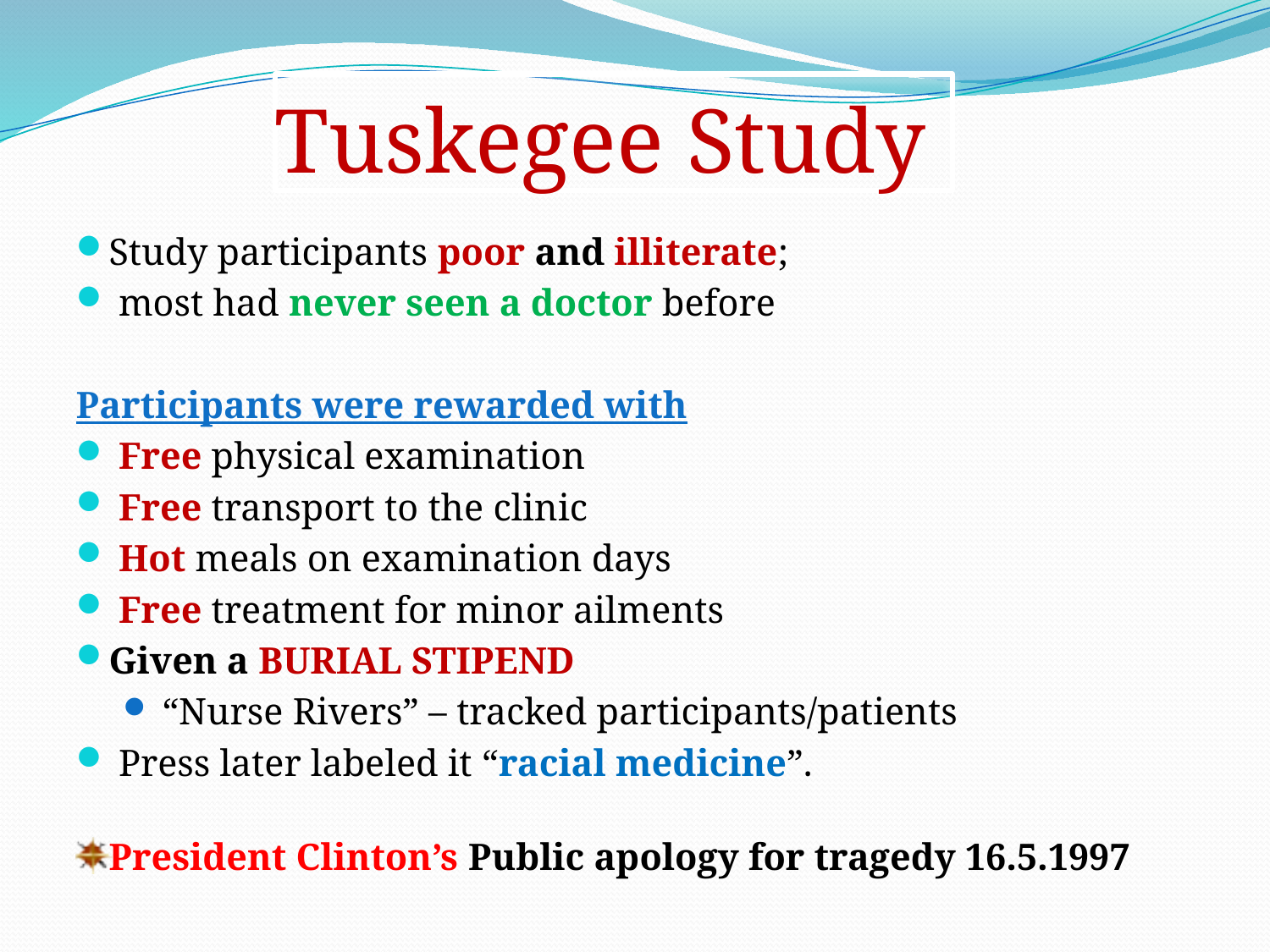

# Tuskegee Study
Study participants poor and illiterate;
 most had never seen a doctor before

Participants were rewarded with
 Free physical examination
 Free transport to the clinic
 Hot meals on examination days
 Free treatment for minor ailments
Given a BURIAL STIPEND
 “Nurse Rivers” – tracked participants/patients
 Press later labeled it “racial medicine”.

President Clinton’s Public apology for tragedy 16.5.1997